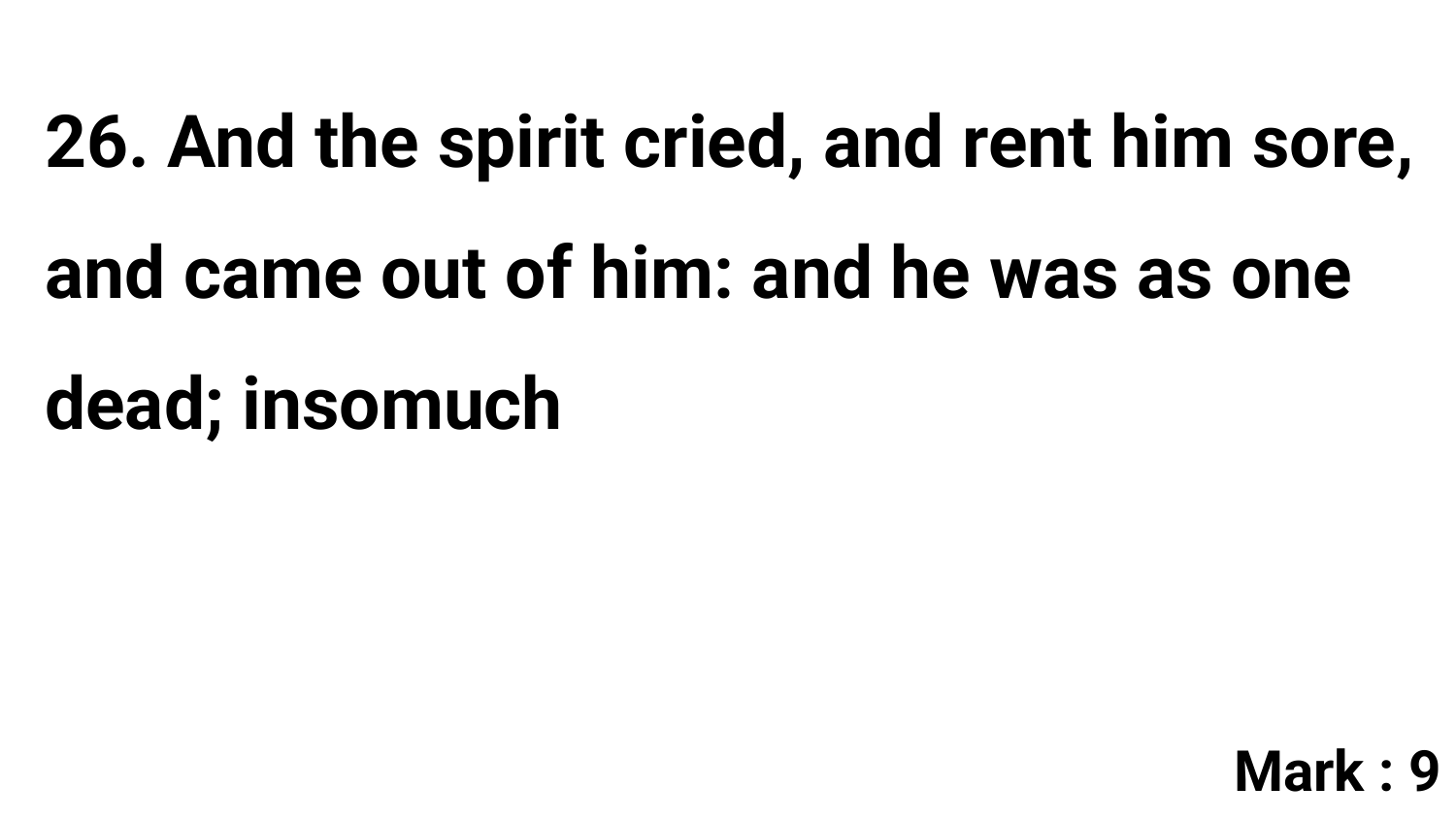

26. And the spirit cried, and rent him sore, and came out of him: and he was as one dead; insomuch
Mark : 9